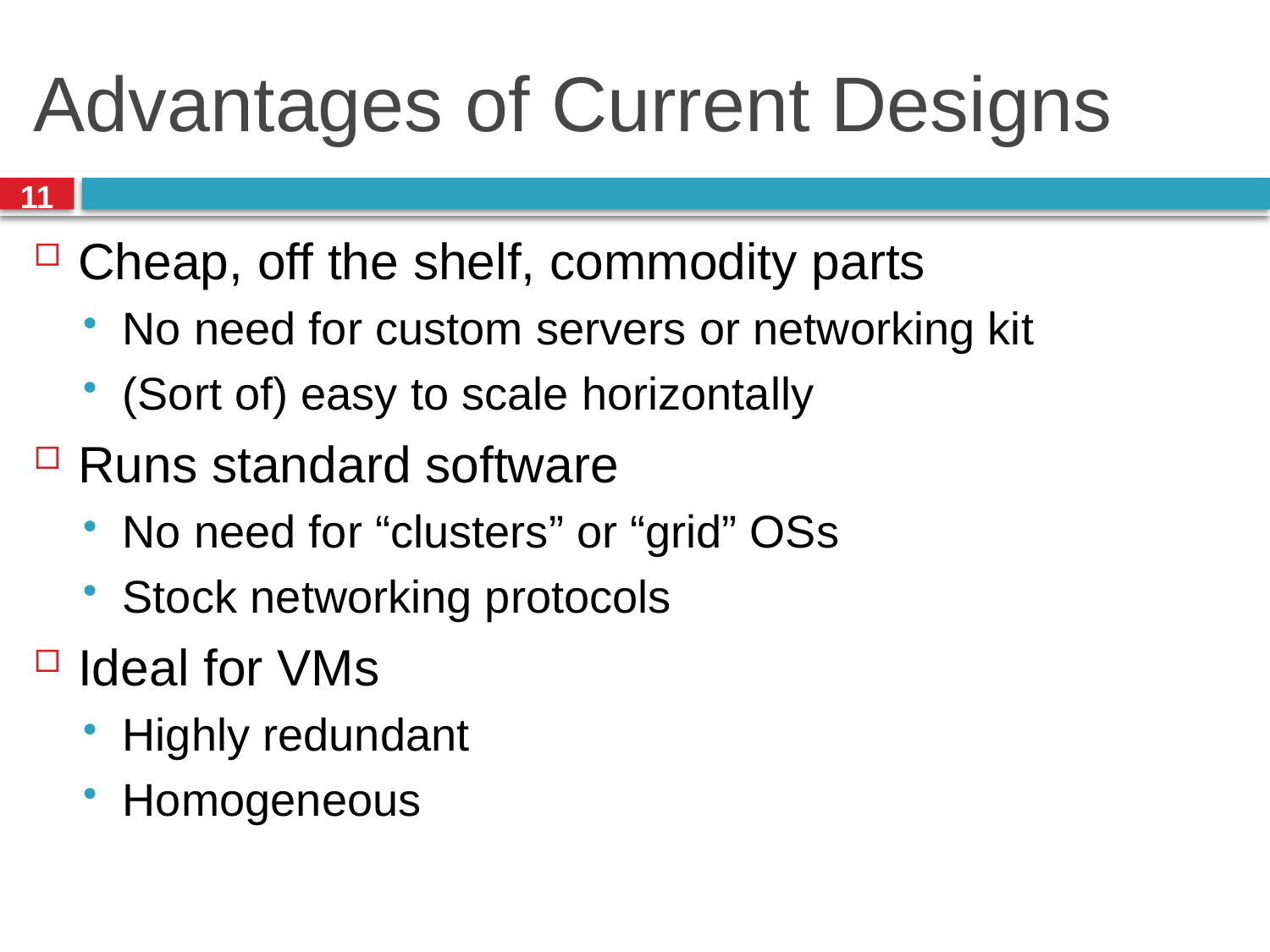

# Advantages of Current Designs
11
Cheap, off the shelf, commodity parts
No need for custom servers or networking kit
(Sort of) easy to scale horizontally
Runs standard software
No need for “clusters” or “grid” OSs
Stock networking protocols
Ideal for VMs
Highly redundant
Homogeneous